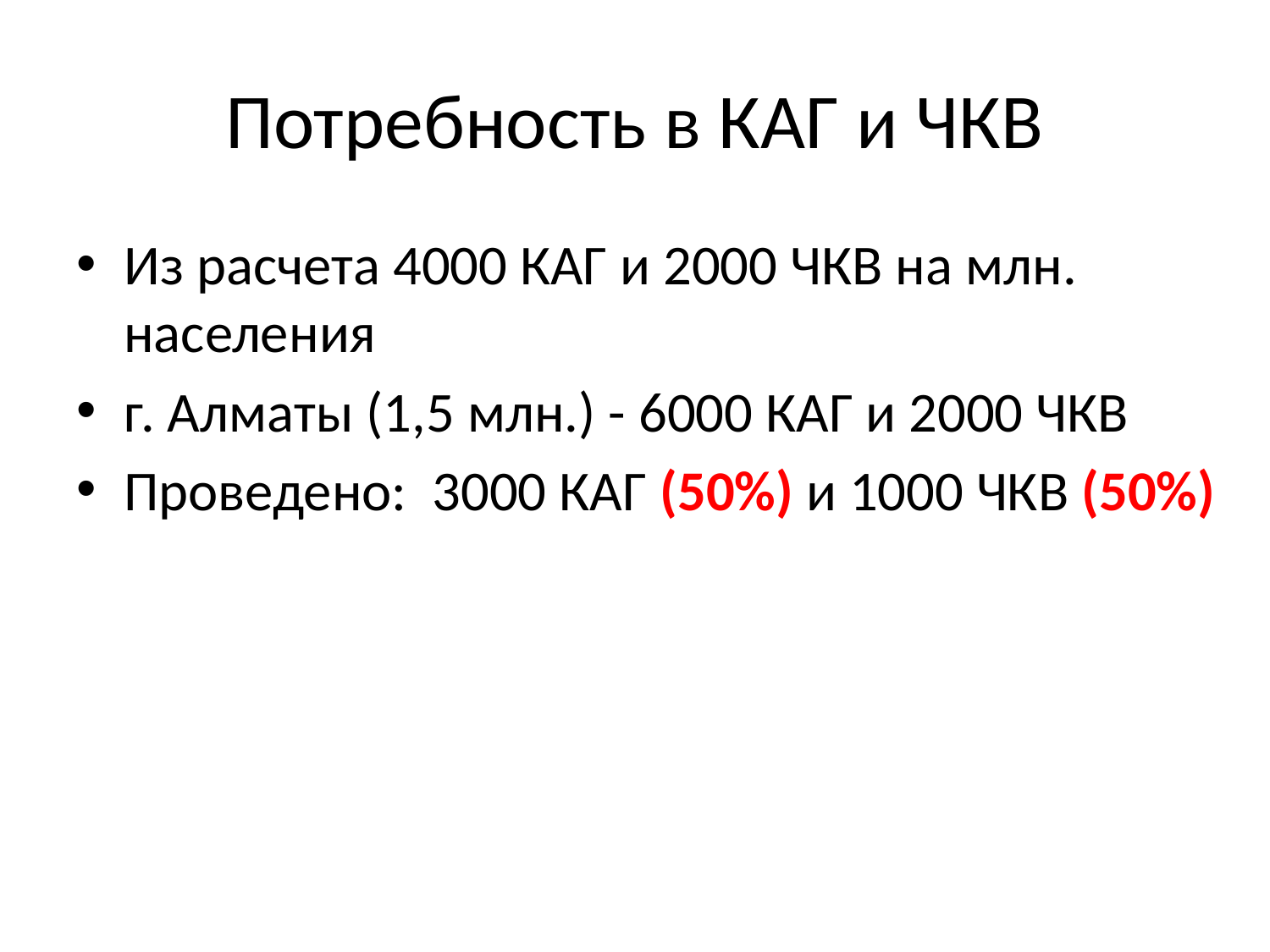

# Потребность в КАГ и ЧКВ
Из расчета 4000 КАГ и 2000 ЧКВ на млн. населения
г. Алматы (1,5 млн.) - 6000 КАГ и 2000 ЧКВ
Проведено:  3000 КАГ (50%) и 1000 ЧКВ (50%)